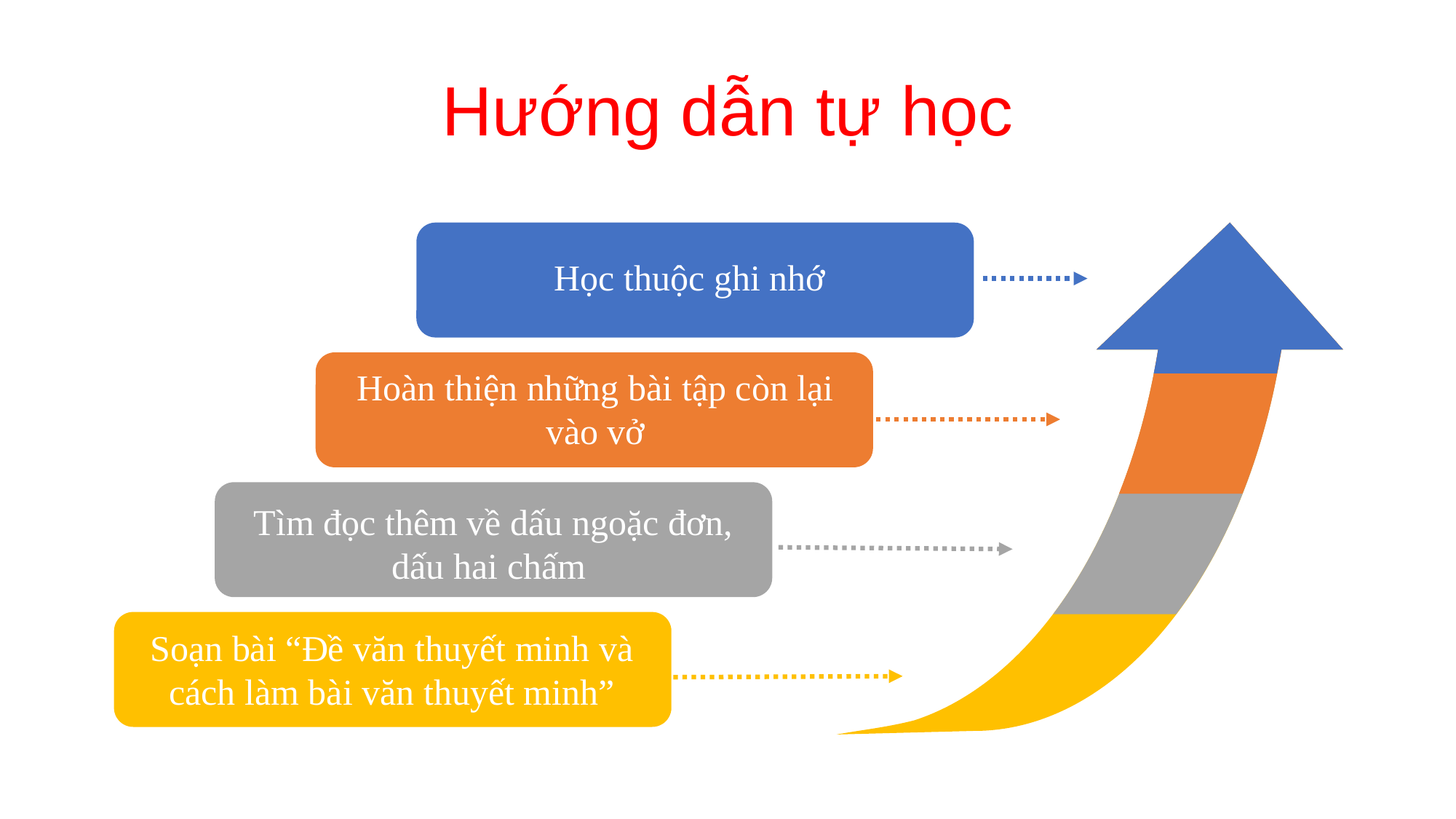

Hướng dẫn tự học

Học thuộc ghi nhớ

Hoàn thiện những bài tập còn lại vào vở

Tìm đọc thêm về dấu ngoặc đơn, dấu hai chấm

Soạn bài “Đề văn thuyết minh và cách làm bài văn thuyết minh”